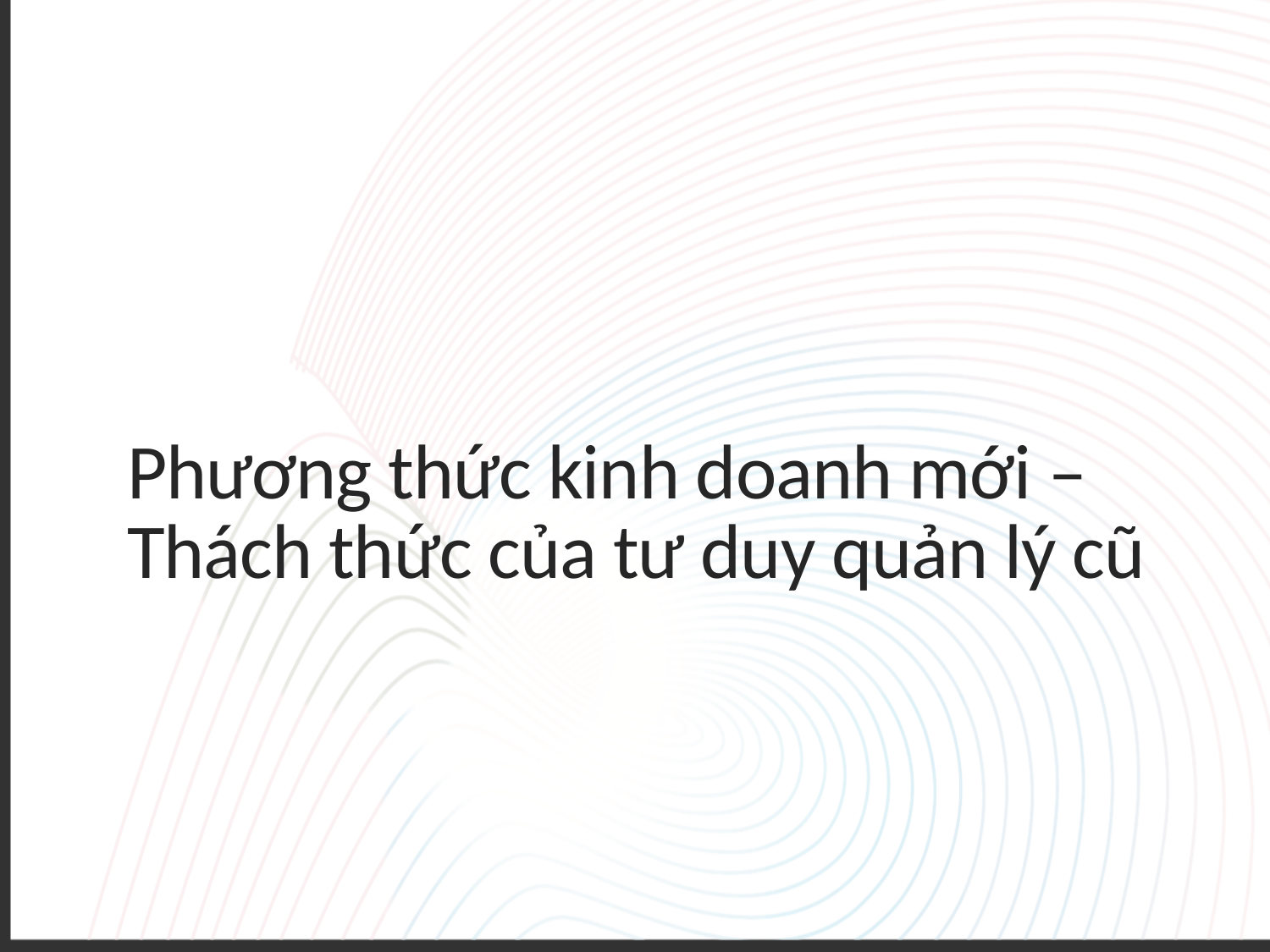

# Phương thức kinh doanh mới – Thách thức của tư duy quản lý cũ